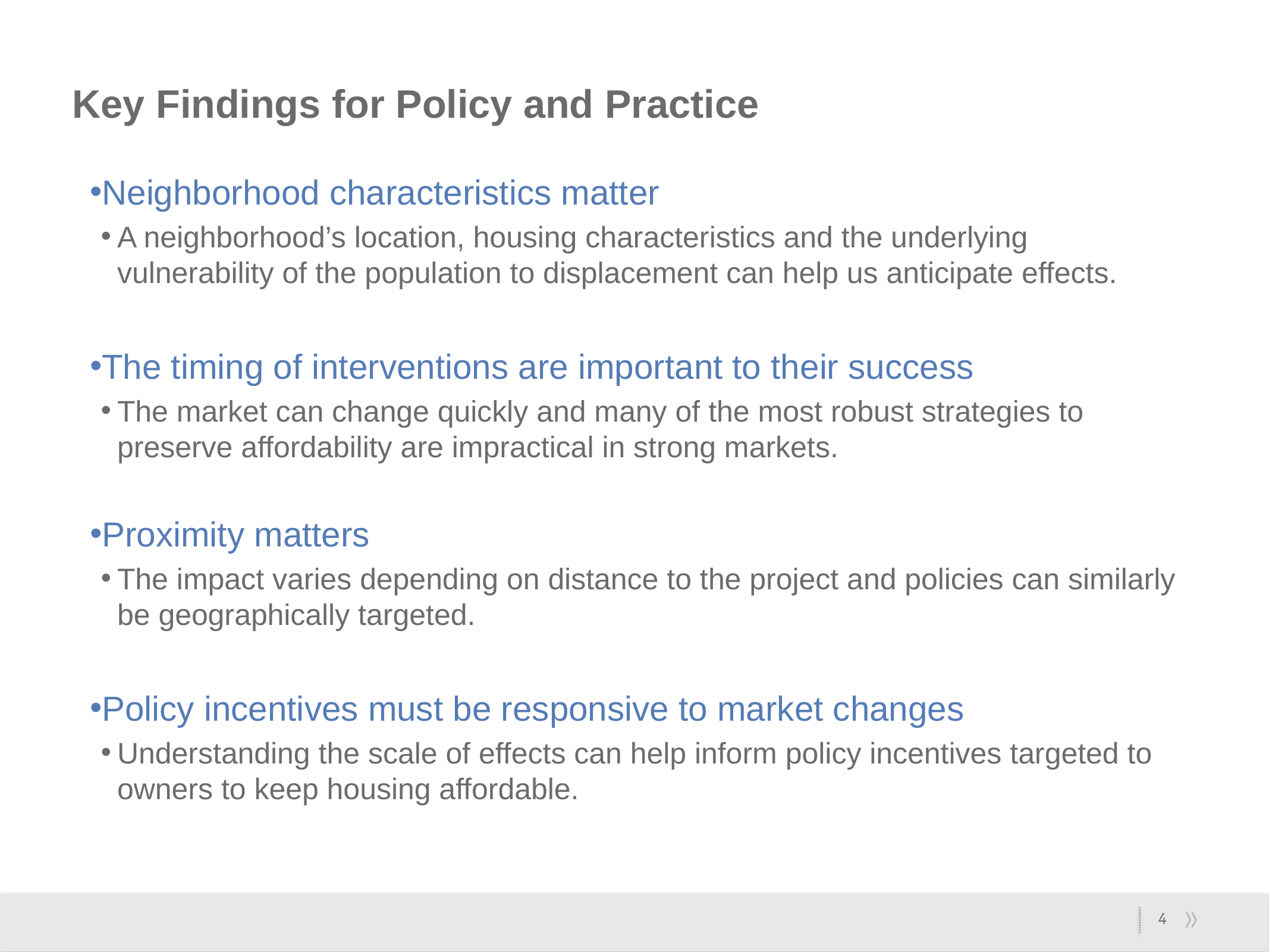

# Key Findings for Policy and Practice
Neighborhood characteristics matter
A neighborhood’s location, housing characteristics and the underlying vulnerability of the population to displacement can help us anticipate effects.

The timing of interventions are important to their success
The market can change quickly and many of the most robust strategies to preserve affordability are impractical in strong markets.

Proximity matters
The impact varies depending on distance to the project and policies can similarly be geographically targeted.

Policy incentives must be responsive to market changes
Understanding the scale of effects can help inform policy incentives targeted to owners to keep housing affordable.

4